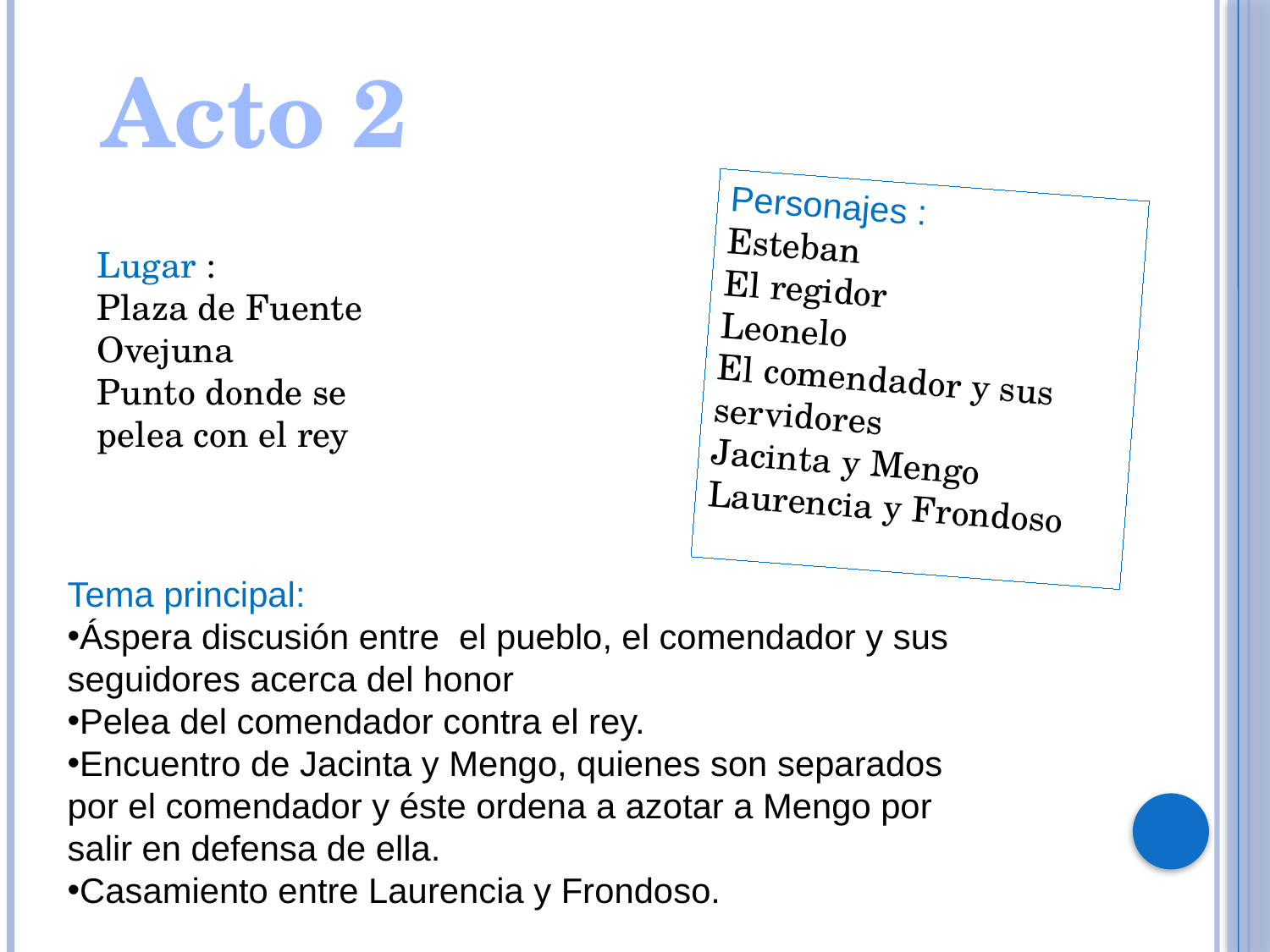

Acto 2
Personajes :
Esteban
El regidor
Leonelo
El comendador y sus servidores
Jacinta y Mengo
Laurencia y Frondoso

Lugar :
Plaza de Fuente Ovejuna
Punto donde se pelea con el rey
Tema principal:
Áspera discusión entre  el pueblo, el comendador y sus seguidores acerca del honor
Pelea del comendador contra el rey.
Encuentro de Jacinta y Mengo, quienes son separados por el comendador y éste ordena a azotar a Mengo por salir en defensa de ella.
Casamiento entre Laurencia y Frondoso.